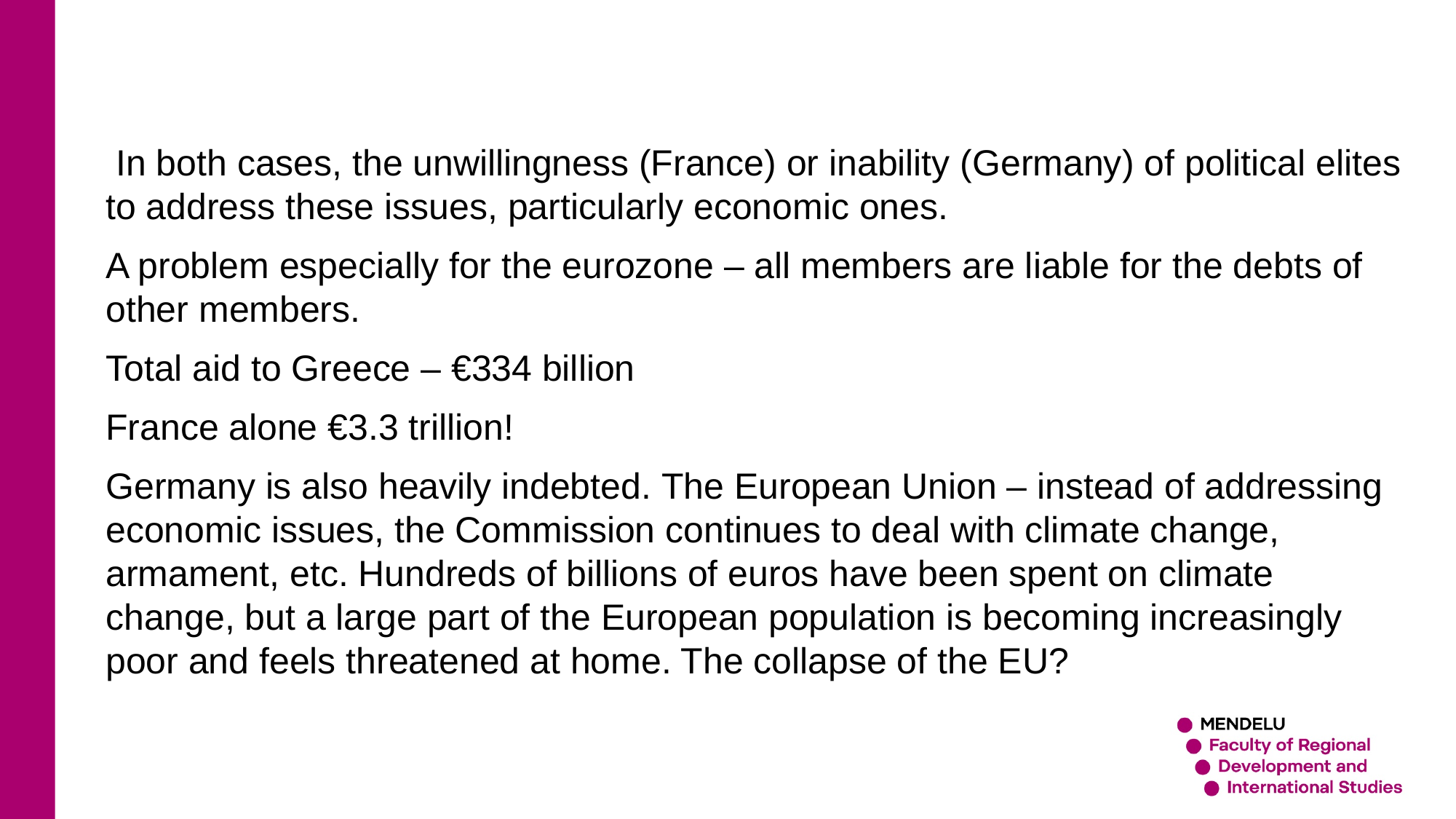

In both cases, the unwillingness (France) or inability (Germany) of political elites to address these issues, particularly economic ones.
A problem especially for the eurozone – all members are liable for the debts of other members.
Total aid to Greece – €334 billion
France alone €3.3 trillion!
Germany is also heavily indebted. The European Union – instead of addressing economic issues, the Commission continues to deal with climate change, armament, etc. Hundreds of billions of euros have been spent on climate change, but a large part of the European population is becoming increasingly poor and feels threatened at home. The collapse of the EU?